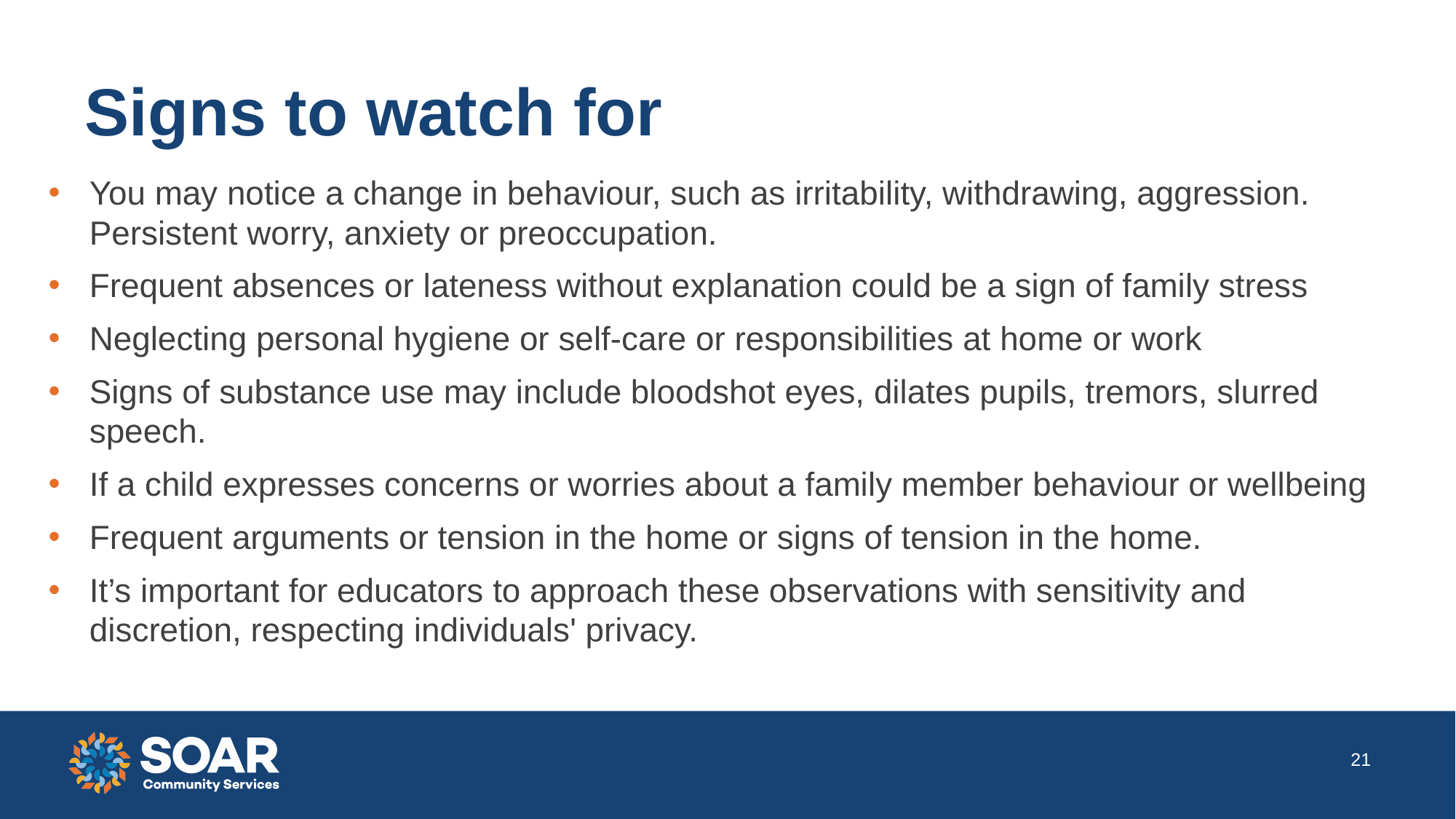

# Signs to watch for
You may notice a change in behaviour, such as irritability, withdrawing, aggression. Persistent worry, anxiety or preoccupation.
Frequent absences or lateness without explanation could be a sign of family stress
Neglecting personal hygiene or self-care or responsibilities at home or work
Signs of substance use may include bloodshot eyes, dilates pupils, tremors, slurred speech.
If a child expresses concerns or worries about a family member behaviour or wellbeing
Frequent arguments or tension in the home or signs of tension in the home.
It’s important for educators to approach these observations with sensitivity and discretion, respecting individuals' privacy.
21